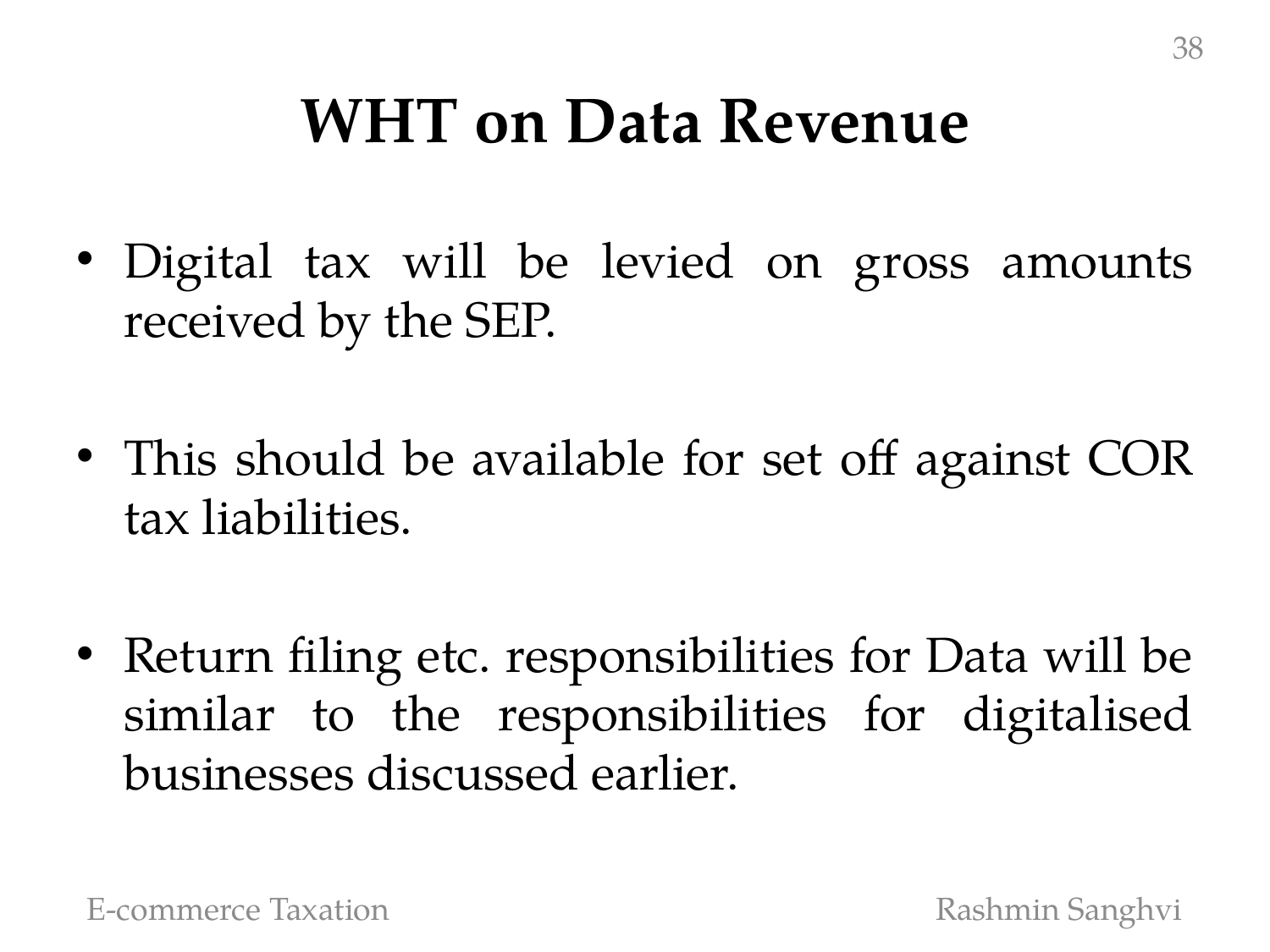

38
# WHT on Data Revenue
Digital tax will be levied on gross amounts received by the SEP.

This should be available for set off against COR tax liabilities.

Return filing etc. responsibilities for Data will be similar to the responsibilities for digitalised businesses discussed earlier.
E-commerce Taxation                                                                    Rashmin Sanghvi